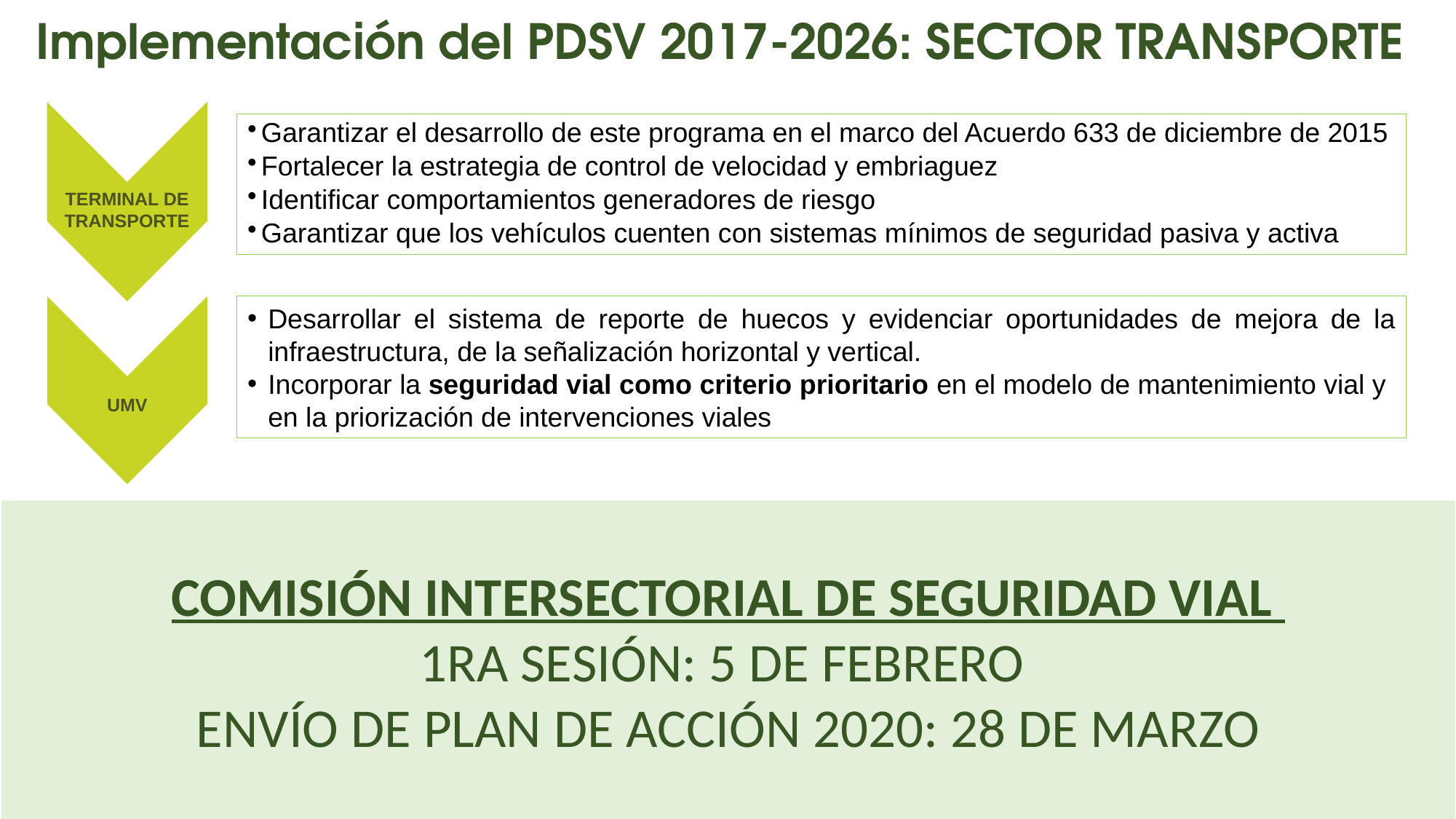

Implementación del PDSV 2017-2026: SECTOR TRANSPORTE

TERMINAL DE TRANSPORTE
Garantizar el desarrollo de este programa en el marco del Acuerdo 633 de diciembre de 2015
Fortalecer la estrategia de control de velocidad y embriaguez
Identificar comportamientos generadores de riesgo
Garantizar que los vehículos cuenten con sistemas mínimos de seguridad pasiva y activa

UMV
Desarrollar el sistema de reporte de huecos y evidenciar oportunidades de mejora de la infraestructura, de la señalización horizontal y vertical.
Incorporar la seguridad vial como criterio prioritario en el modelo de mantenimiento vial y en la priorización de intervenciones viales
COMISIÓN INTERSECTORIAL DE SEGURIDAD VIAL
1RA SESIÓN: 5 DE FEBRERO
ENVÍO DE PLAN DE ACCIÓN 2020: 28 DE MARZO